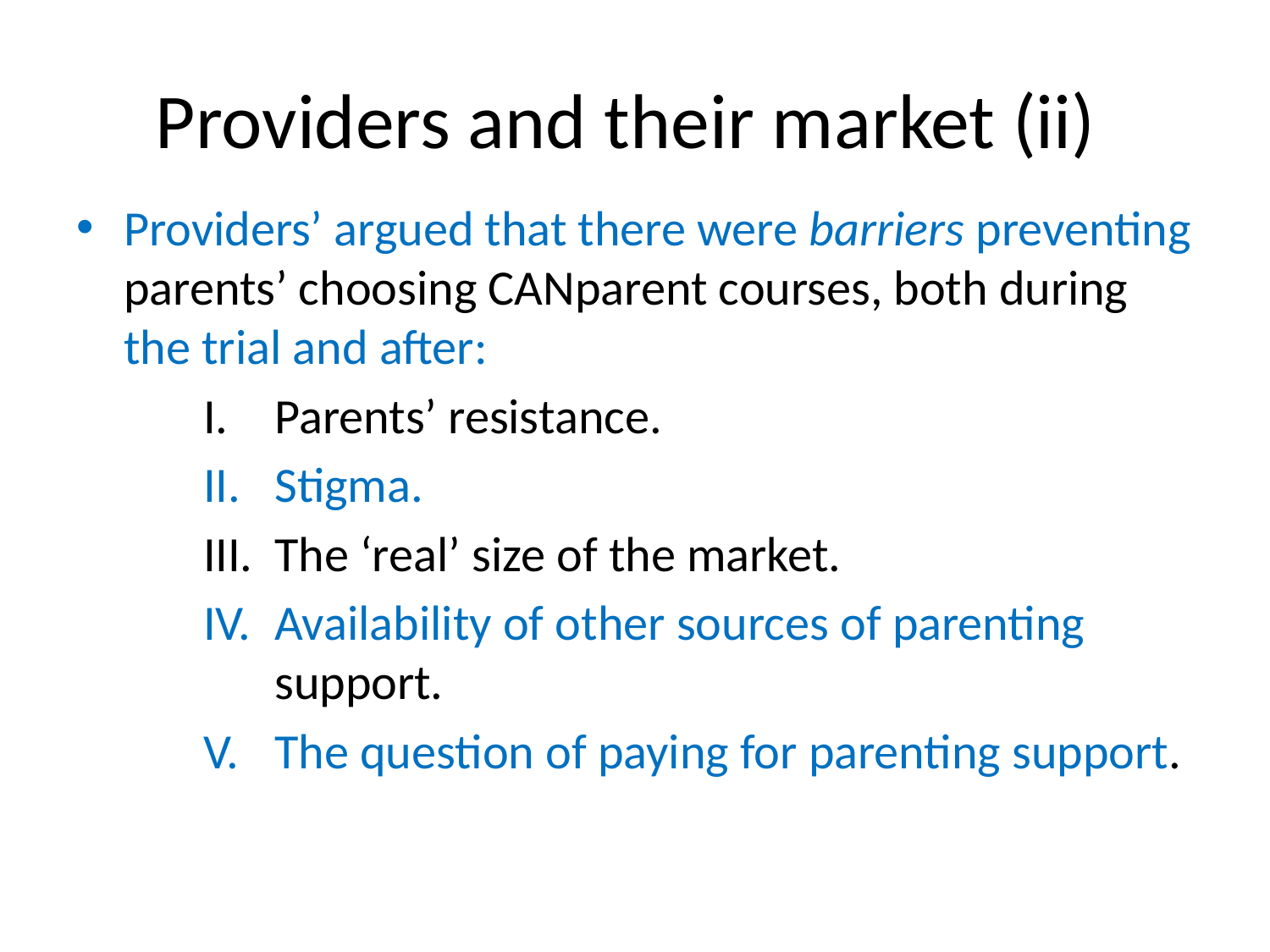

# Providers and their market (ii)
Providers’ argued that there were barriers preventing parents’ choosing CANparent courses, both during the trial and after:
Parents’ resistance.
Stigma.
The ‘real’ size of the market.
Availability of other sources of parenting support.
The question of paying for parenting support.